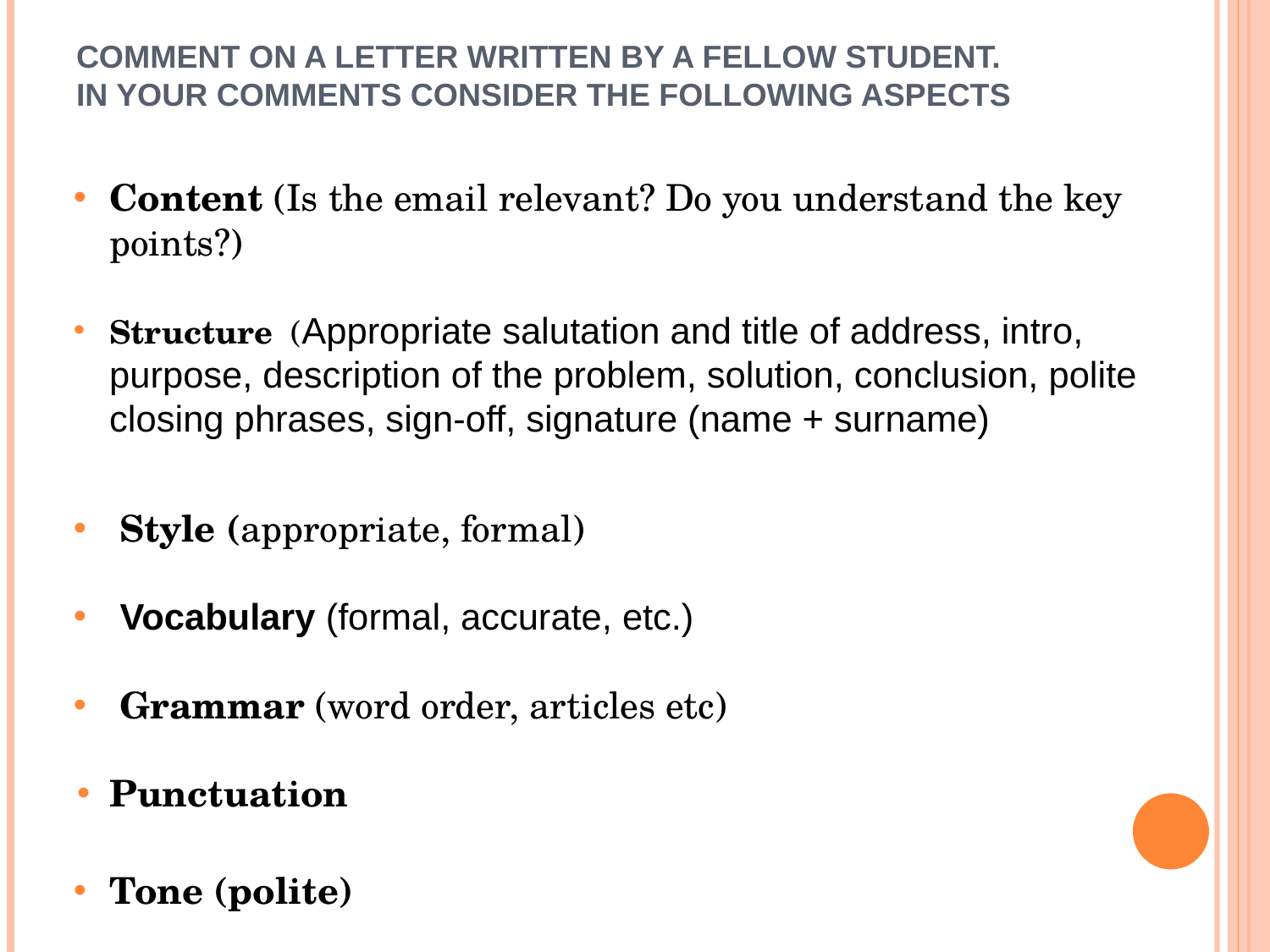

# Comment on a letter written by a fellow student. In your comments consider the following aspects
Content (Is the email relevant? Do you understand the key points?)

Structure  (Appropriate salutation and title of address, intro, purpose, description of the problem, solution, conclusion, polite closing phrases, sign-off, signature (name + surname)

 Style (appropriate, formal)

 Vocabulary (formal, accurate, etc.)

 Grammar (word order, articles etc)

Punctuation

Tone (polite)